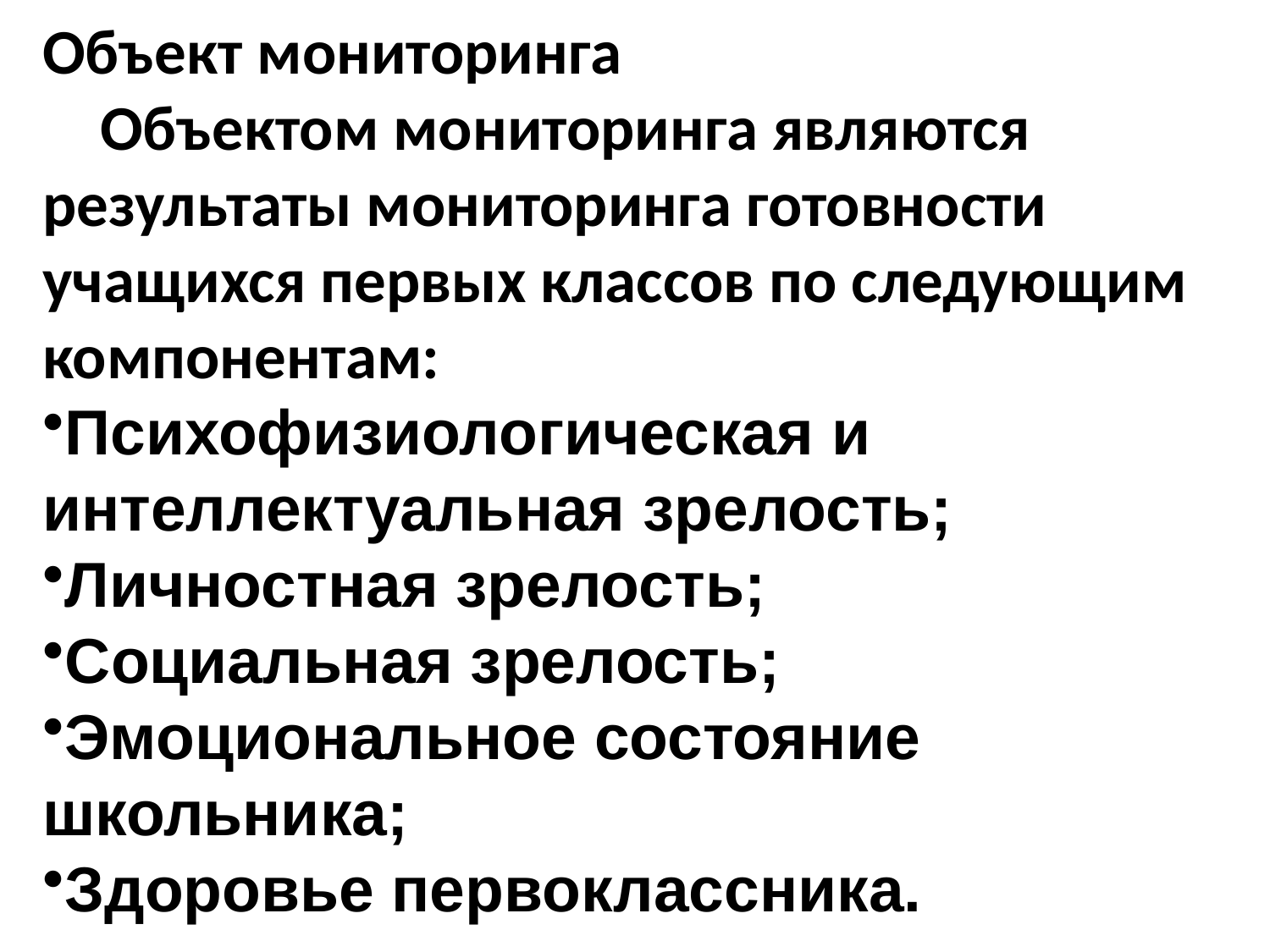

Объект мониторинга
    Объектом мониторинга являются результаты мониторинга готовности учащихся первых классов по следующим компонентам:
Психофизиологическая и интеллектуальная зрелость;
Личностная зрелость;
Социальная зрелость;
Эмоциональное состояние школьника;
Здоровье первоклассника.